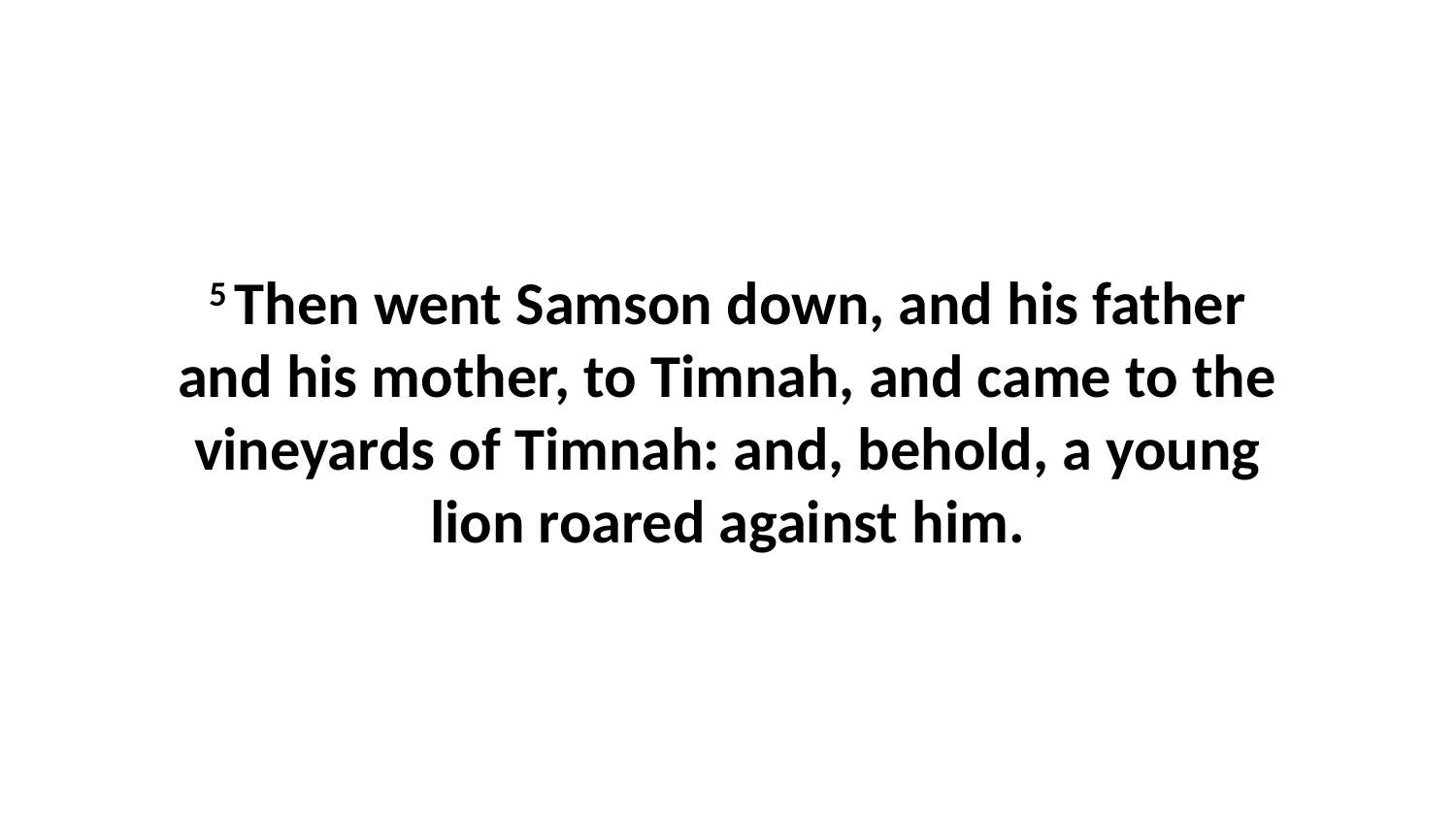

5 Then went Samson down, and his father and his mother, to Timnah, and came to the vineyards of Timnah: and, behold, a young lion roared against him.